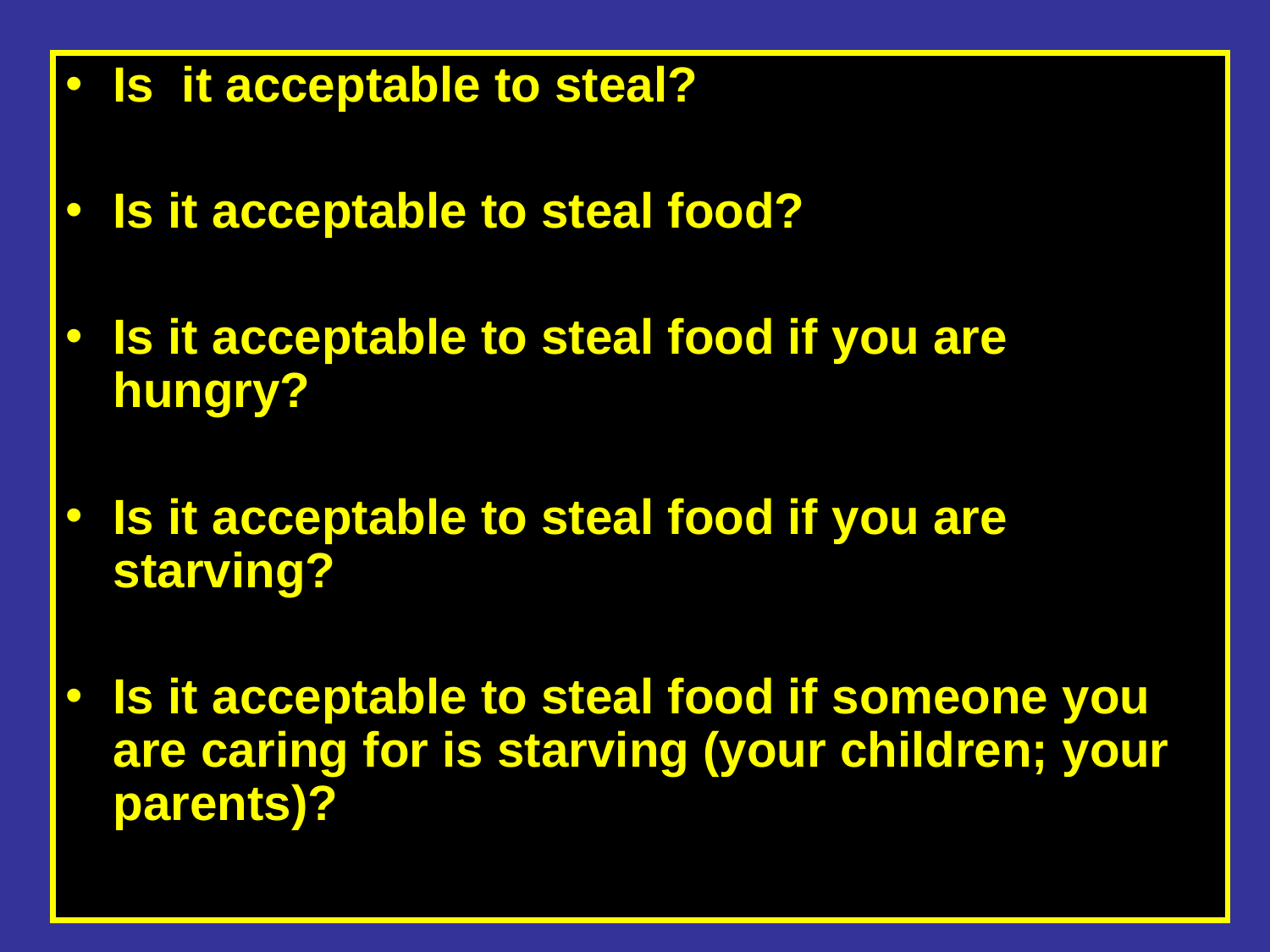

Is  it acceptable to steal?

Is it acceptable to steal food?

Is it acceptable to steal food if you are hungry?

Is it acceptable to steal food if you are starving?

Is it acceptable to steal food if someone you are caring for is starving (your children; your parents)?